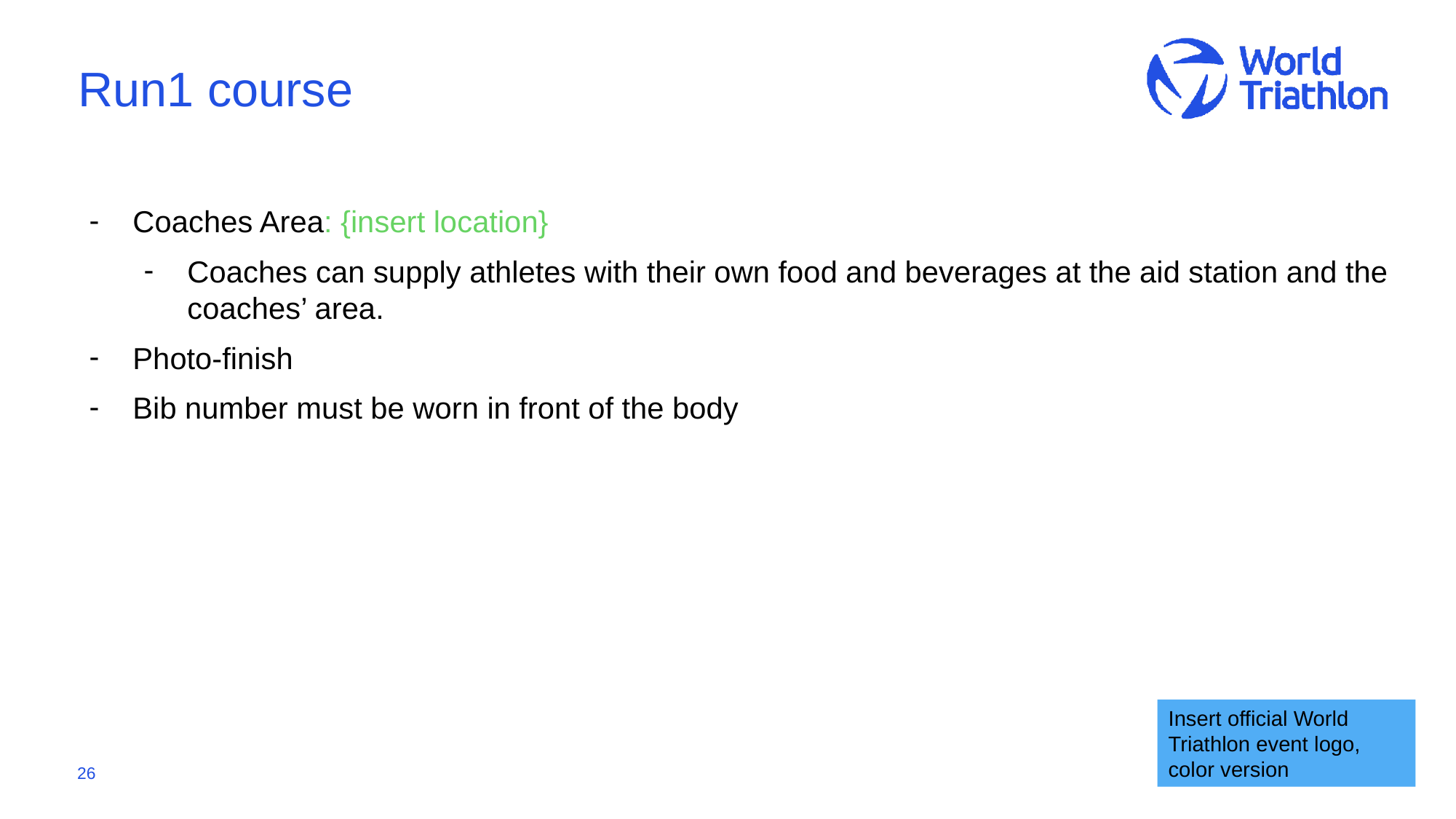

# Run1 course
Coaches Area: {insert location}
Coaches can supply athletes with their own food and beverages at the aid station and the coaches’ area.
Photo-finish
Bib number must be worn in front of the body
Insert official World Triathlon event logo,
color version
26